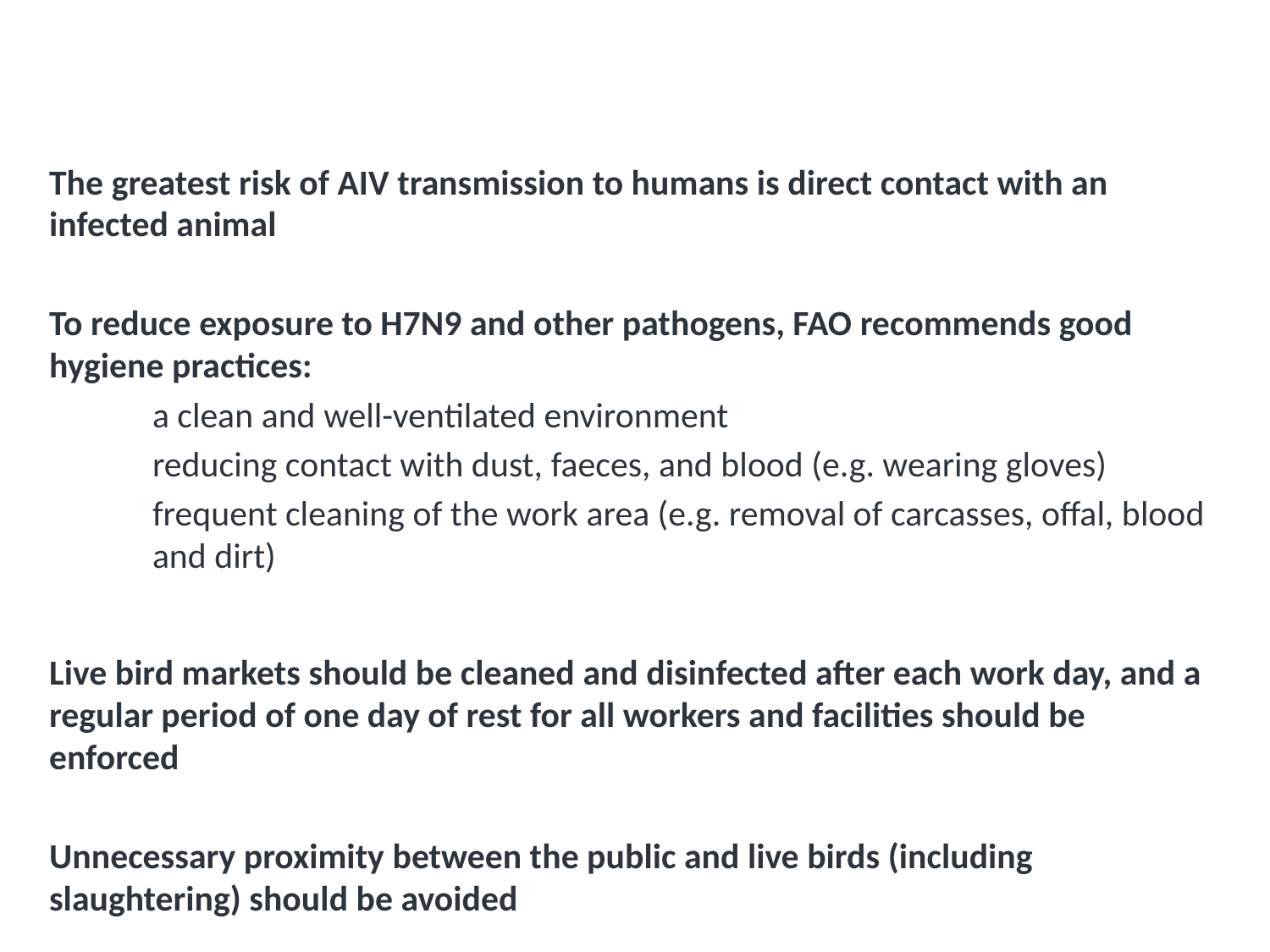

# FAO: Avian Influenza Virus Prevention - Hygiene

The greatest risk of AIV transmission to humans is direct contact with an infected animal

To reduce exposure to H7N9 and other pathogens, FAO recommends good hygiene practices:
a clean and well-ventilated environment
reducing contact with dust, faeces, and blood (e.g. wearing gloves)
frequent cleaning of the work area (e.g. removal of carcasses, offal, blood and dirt)

Live bird markets should be cleaned and disinfected after each work day, and a regular period of one day of rest for all workers and facilities should be enforced

Unnecessary proximity between the public and live birds (including slaughtering) should be avoided